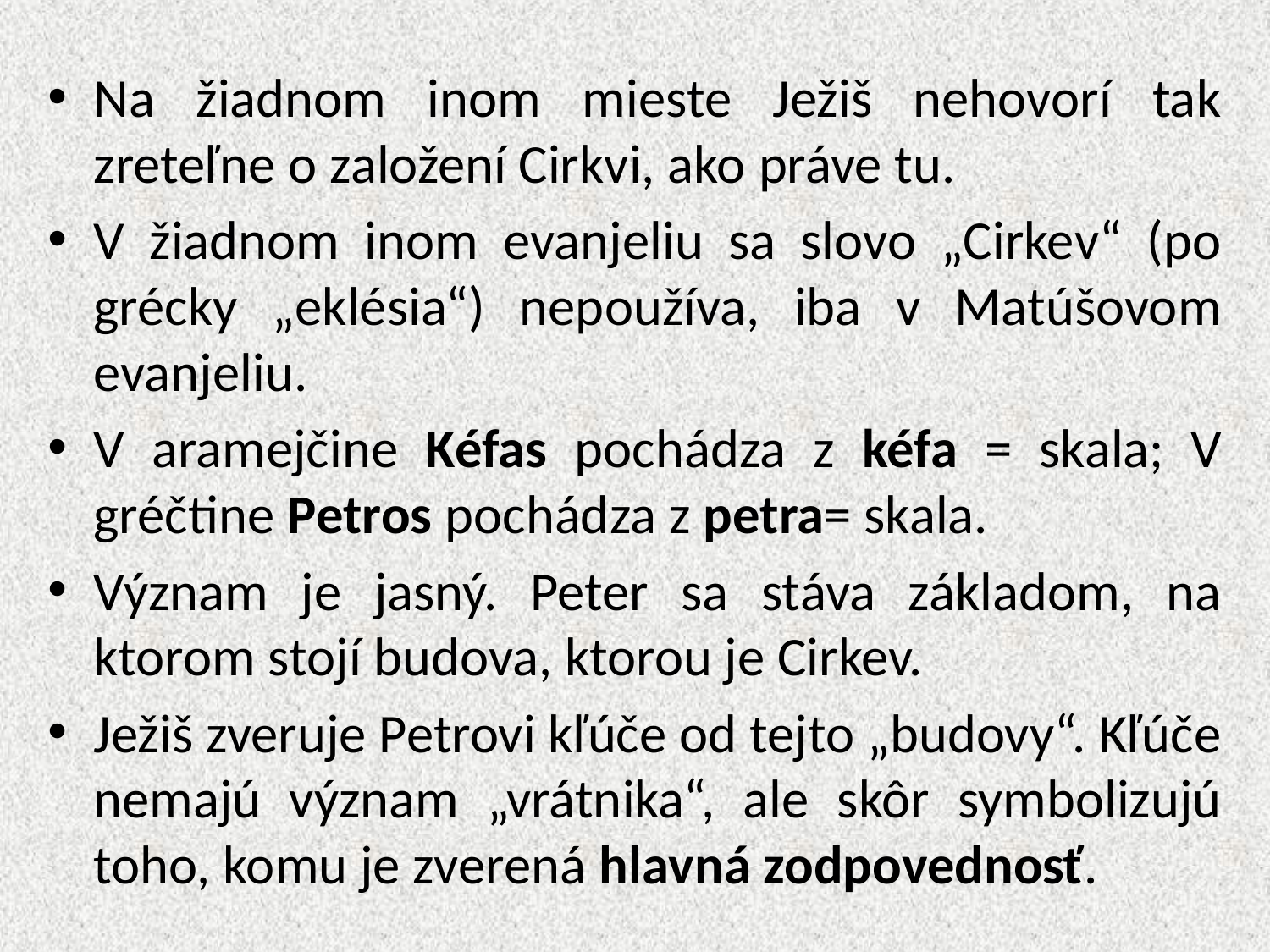

Na žiadnom inom mieste Ježiš nehovorí tak zreteľne o založení Cirkvi, ako práve tu.
V žiadnom inom evanjeliu sa slovo „Cirkev“ (po grécky „eklésia“) nepoužíva, iba v Matúšovom evanjeliu.
V aramejčine Kéfas pochádza z kéfa = skala; V gréčtine Petros pochádza z petra= skala.
Význam je jasný. Peter sa stáva základom, na ktorom stojí budova, ktorou je Cirkev.
Ježiš zveruje Petrovi kľúče od tejto „budovy“. Kľúče nemajú význam „vrátnika“, ale skôr symbolizujú toho, komu je zverená hlavná zodpovednosť.